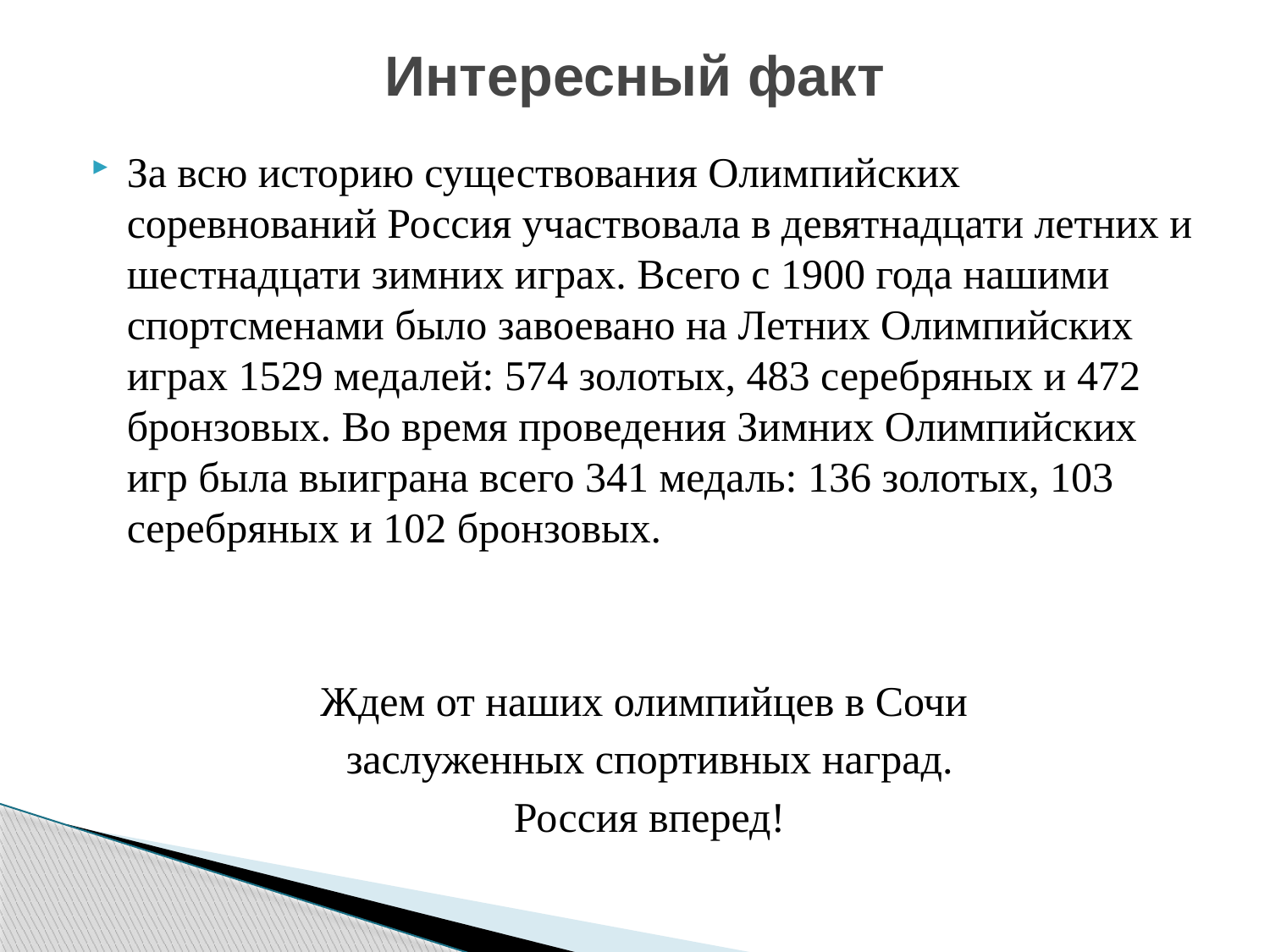

# Интересный факт
За всю историю существования Олимпийских соревнований Россия участвовала в девятнадцати летних и шестнадцати зимних играх. Всего с 1900 года нашими спортсменами было завоевано на Летних Олимпийских играх 1529 медалей: 574 золотых, 483 серебряных и 472 бронзовых. Во время проведения Зимних Олимпийских игр была выиграна всего 341 медаль: 136 золотых, 103 серебряных и 102 бронзовых.

Ждем от наших олимпийцев в Сочи
заслуженных спортивных наград.
Россия вперед!